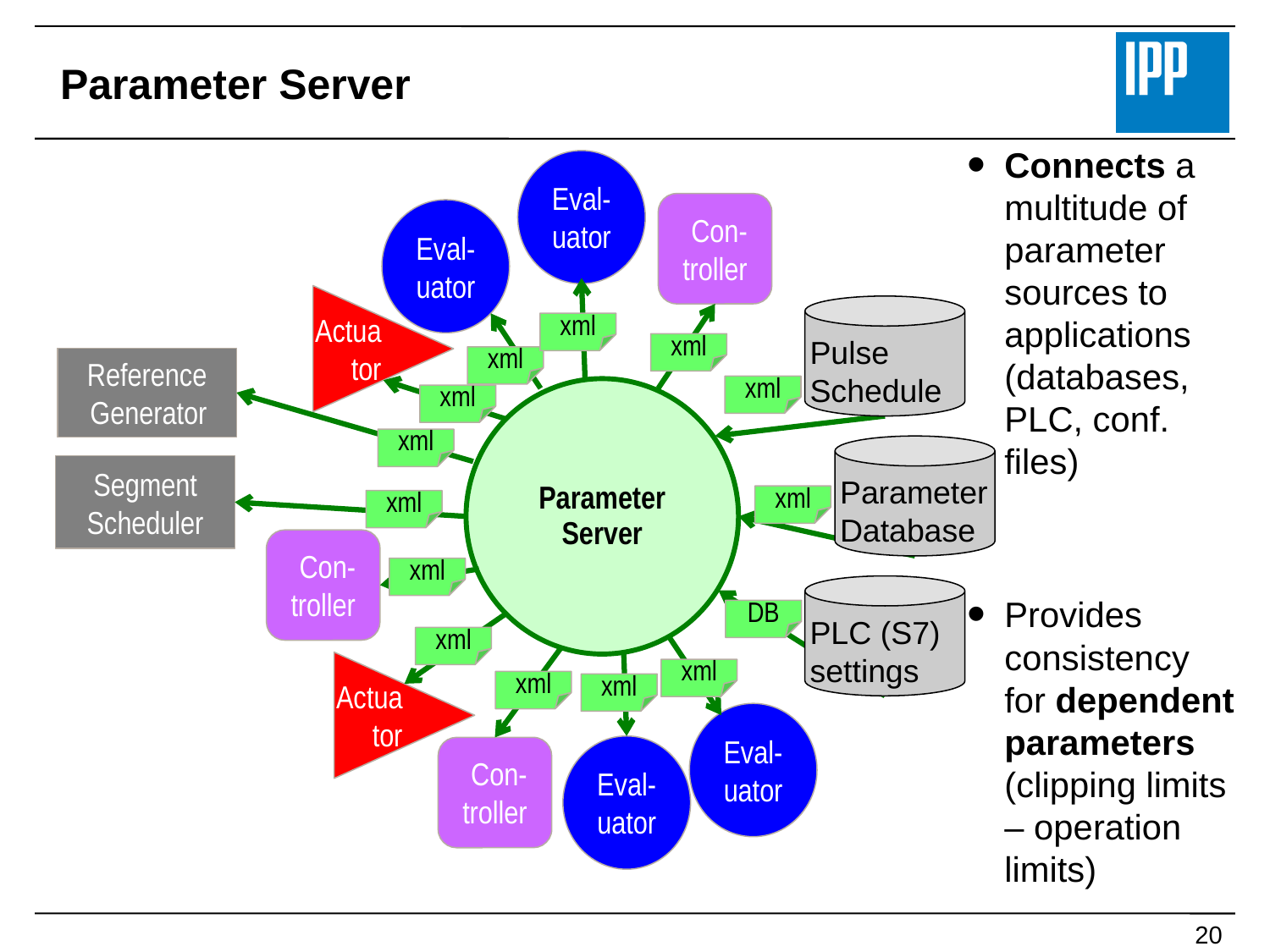

# Parameter Server
Connects a multitude of parameter sources to applications
(databases, PLC, conf. files)

Provides consistency for dependent parameters
(clipping limits – operation limits)
Eval-uator
Con-troller
Eval-uator
Actuator
Pulse Schedule
xml
xml
xml
Reference
Generator
xml
Parameter
Server
xml
xml
Parameter Database
Segment
Scheduler
xml
xml
Con-troller
xml
PLC (S7) settings
DB
xml
Actuator
xml
xml
xml
Eval-uator
Eval-uator
Con-troller
20